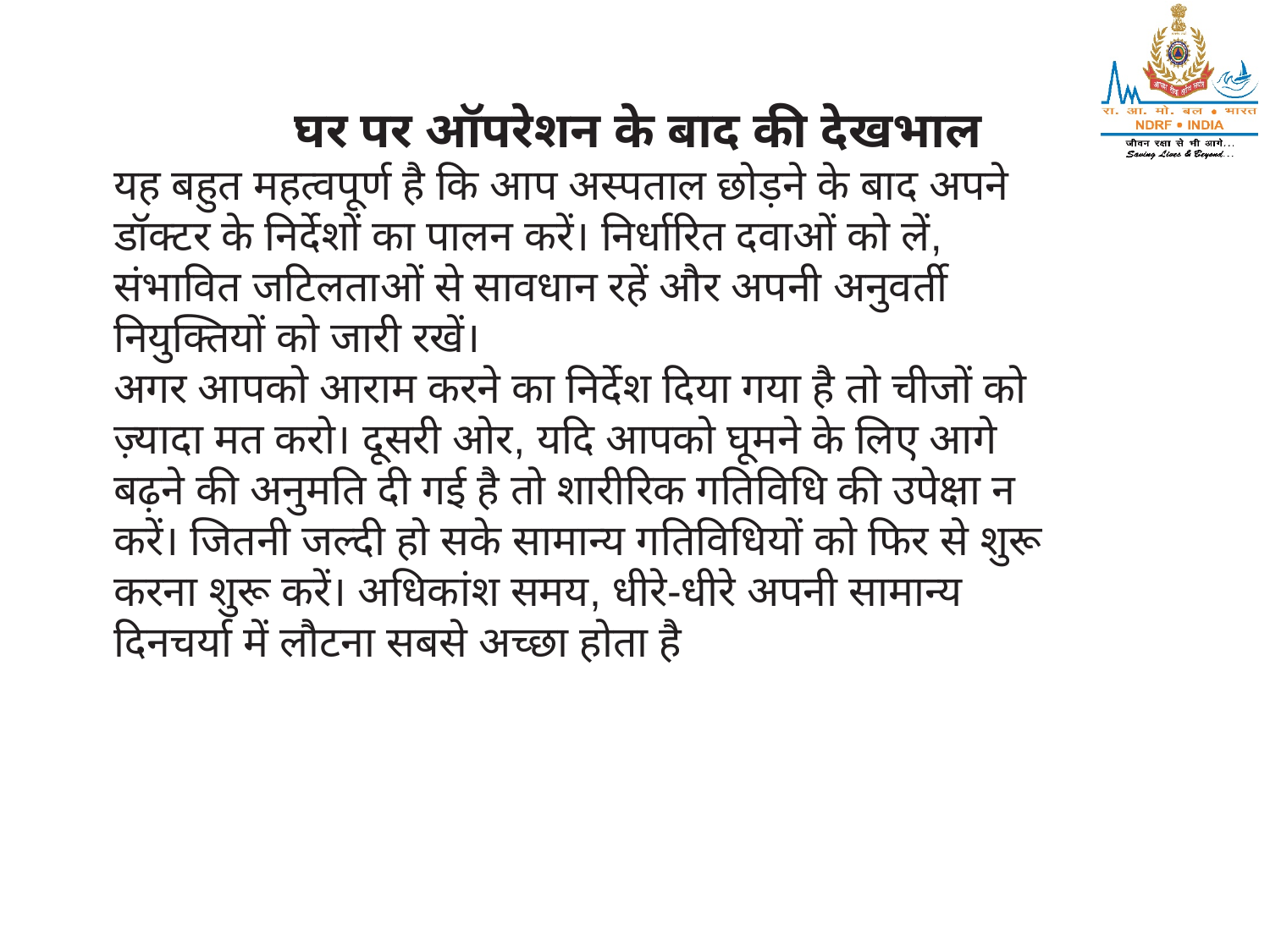

घर पर ऑपरेशन के बाद की देखभाल
यह बहुत महत्वपूर्ण है कि आप अस्पताल छोड़ने के बाद अपने डॉक्टर के निर्देशों का पालन करें। निर्धारित दवाओं को लें, संभावित जटिलताओं से सावधान रहें और अपनी अनुवर्ती नियुक्तियों को जारी रखें।
अगर आपको आराम करने का निर्देश दिया गया है तो चीजों को ज़्यादा मत करो। दूसरी ओर, यदि आपको घूमने के लिए आगे बढ़ने की अनुमति दी गई है तो शारीरिक गतिविधि की उपेक्षा न करें। जितनी जल्दी हो सके सामान्य गतिविधियों को फिर से शुरू करना शुरू करें। अधिकांश समय, धीरे-धीरे अपनी सामान्य दिनचर्या में लौटना सबसे अच्छा होता है